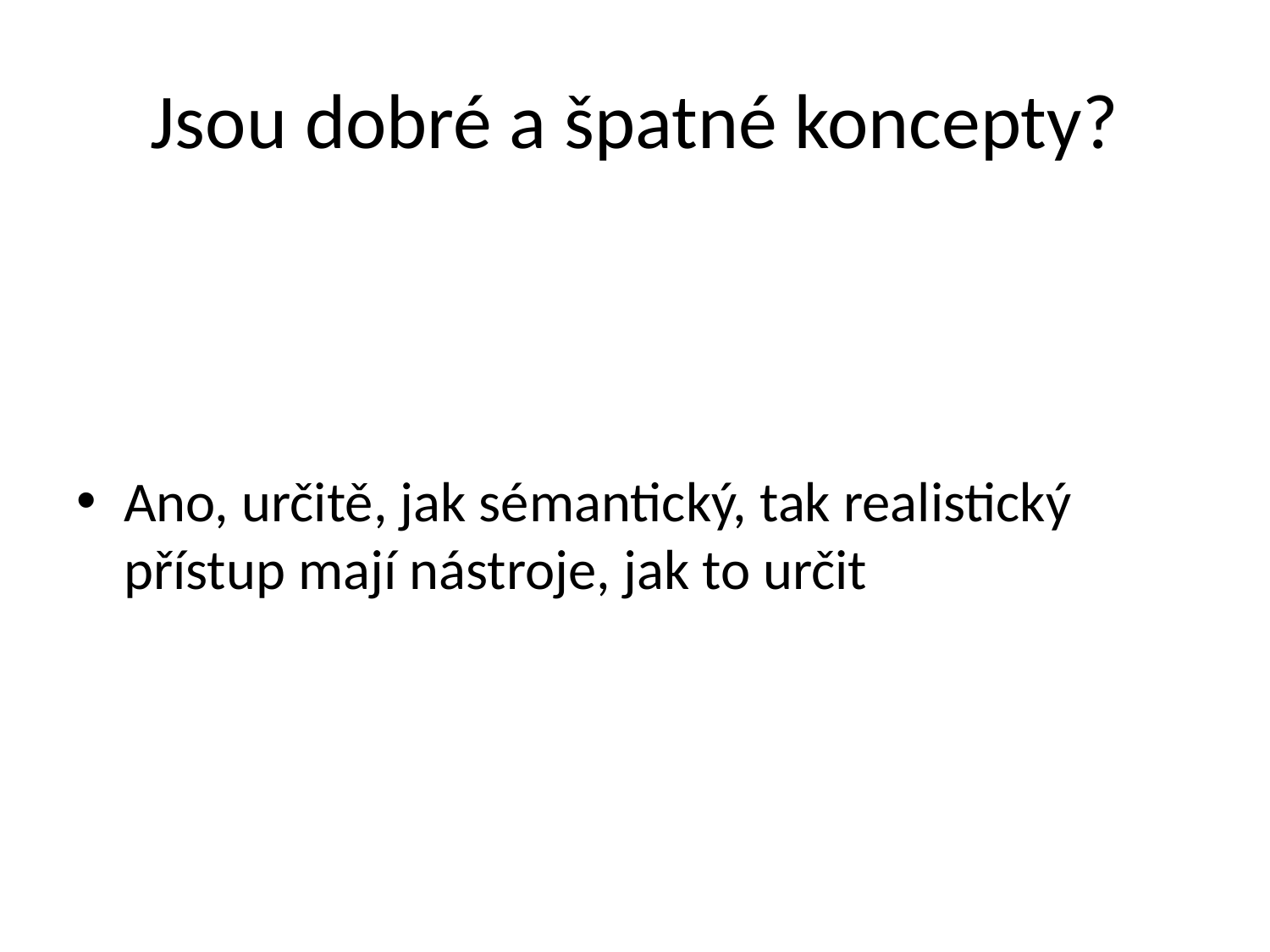

# Jsou dobré a špatné koncepty?

Ano, určitě, jak sémantický, tak realistický přístup mají nástroje, jak to určit